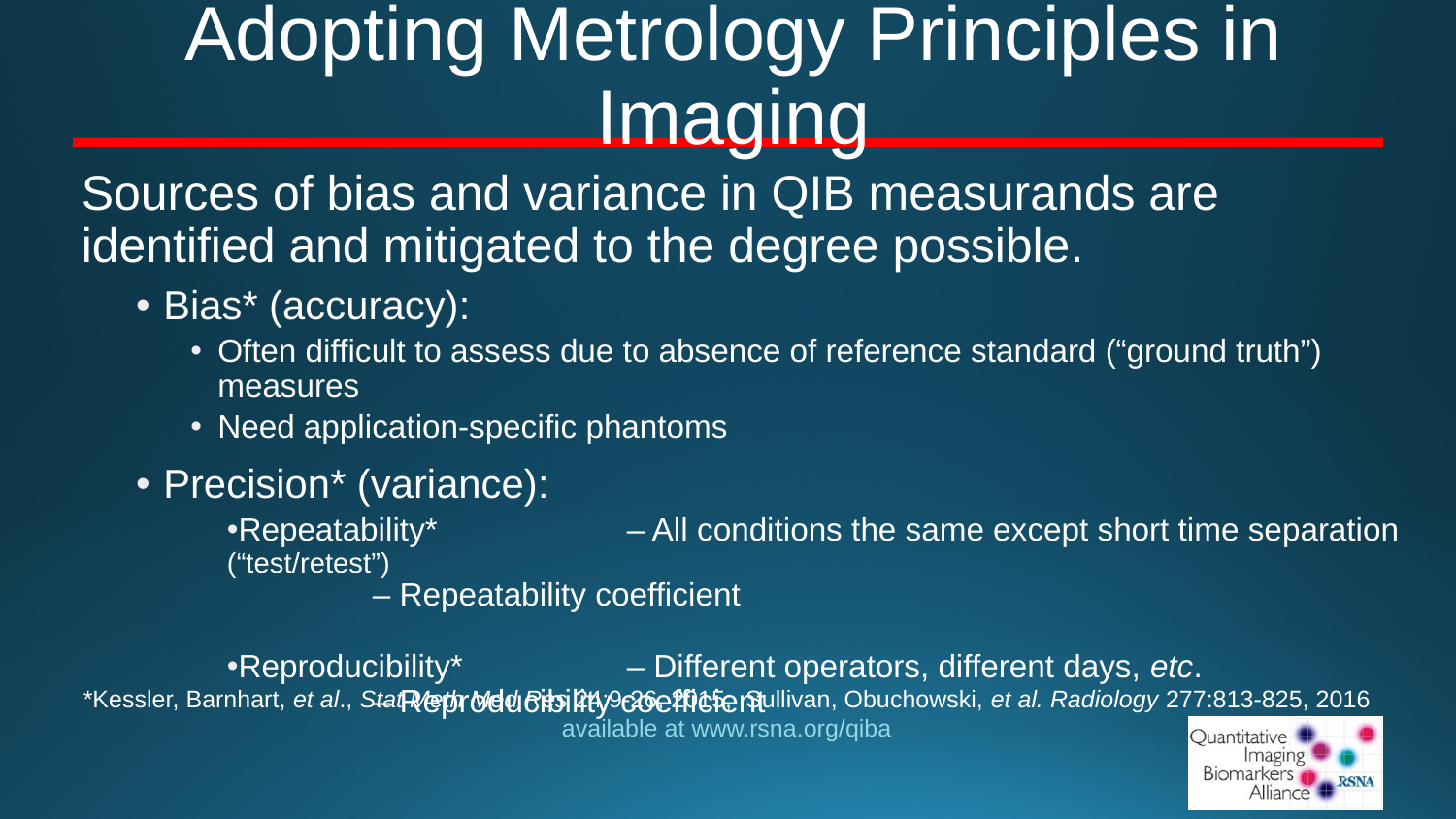

# Adopting Metrology Principles in Imaging
Sources of bias and variance in QIB measurands are identified and mitigated to the degree possible.
Bias* (accuracy):
Often difficult to assess due to absence of reference standard (“ground truth”) measures
Need application-specific phantoms
Precision* (variance):
Repeatability* 	– All conditions the same except short time separation (“test/retest”)
	– Repeatability coefficient
Reproducibility*	– Different operators, different days, etc.
	– Reproducibility coefficient
*Kessler, Barnhart, et al., Stat Meth Med Res 24:9-26, 2015;  Sullivan, Obuchowski, et al. Radiology 277:813-825, 2016
available at www.rsna.org/qiba